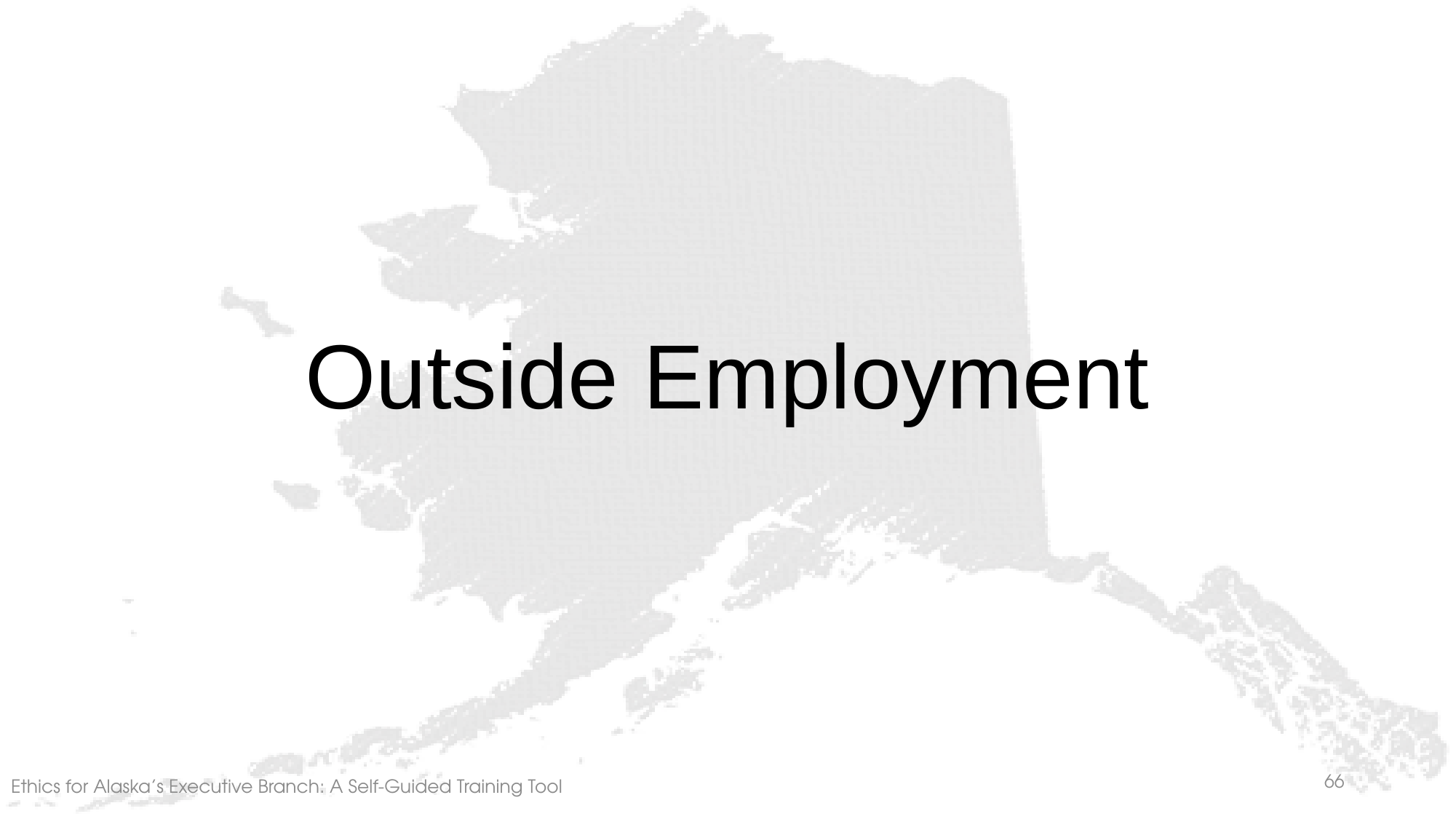

# Outside Employment
Ethics for Alaska’s Executive Branch: A Self-Guided Training Tool
66